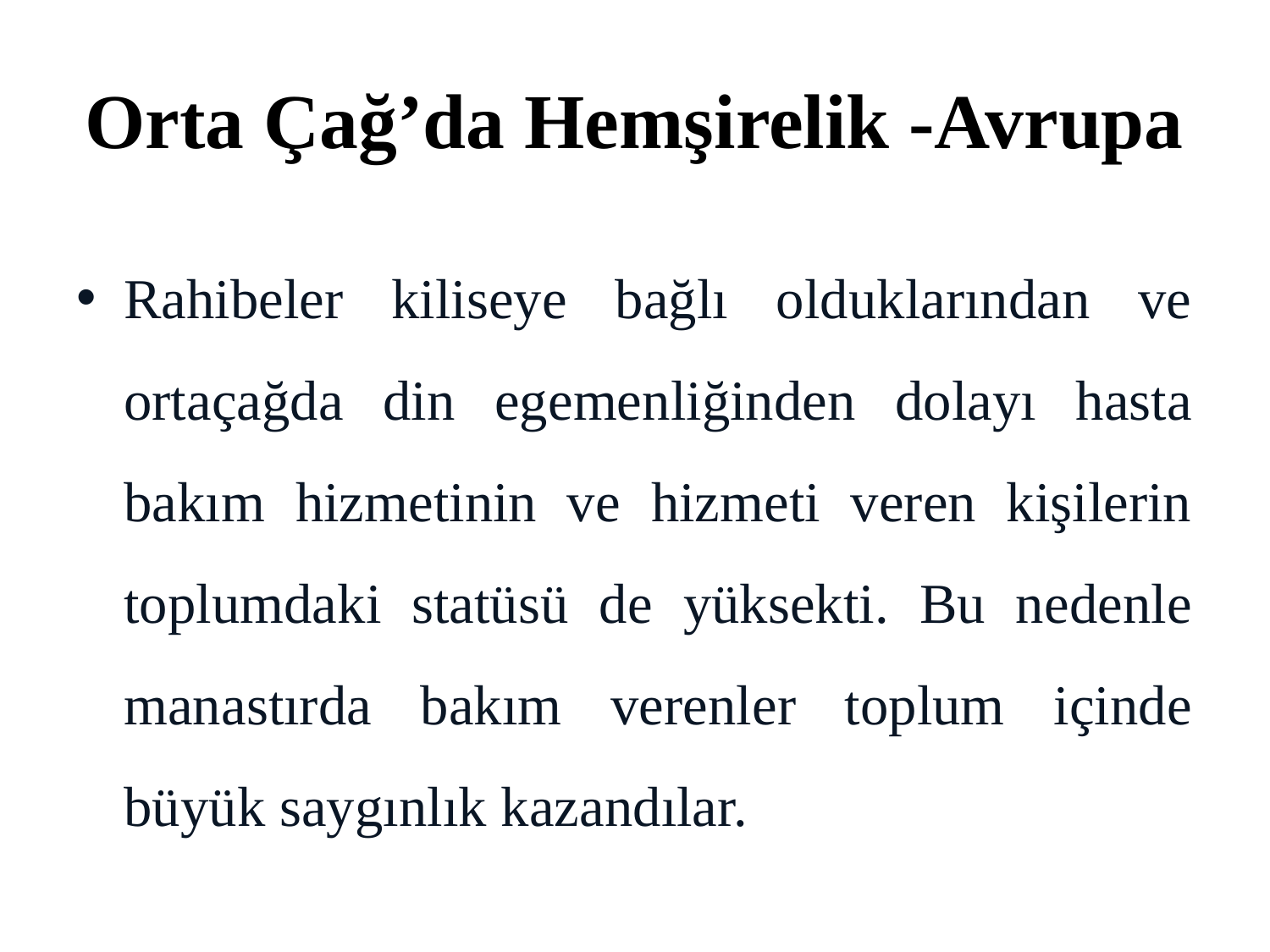

# Orta Çağ’da Hemşirelik -Avrupa
Rahibeler kiliseye bağlı olduklarından ve ortaçağda din egemenliğinden dolayı hasta bakım hizmetinin ve hizmeti veren kişilerin toplumdaki statüsü de yüksekti. Bu nedenle manastırda bakım verenler toplum içinde büyük saygınlık kazandılar.